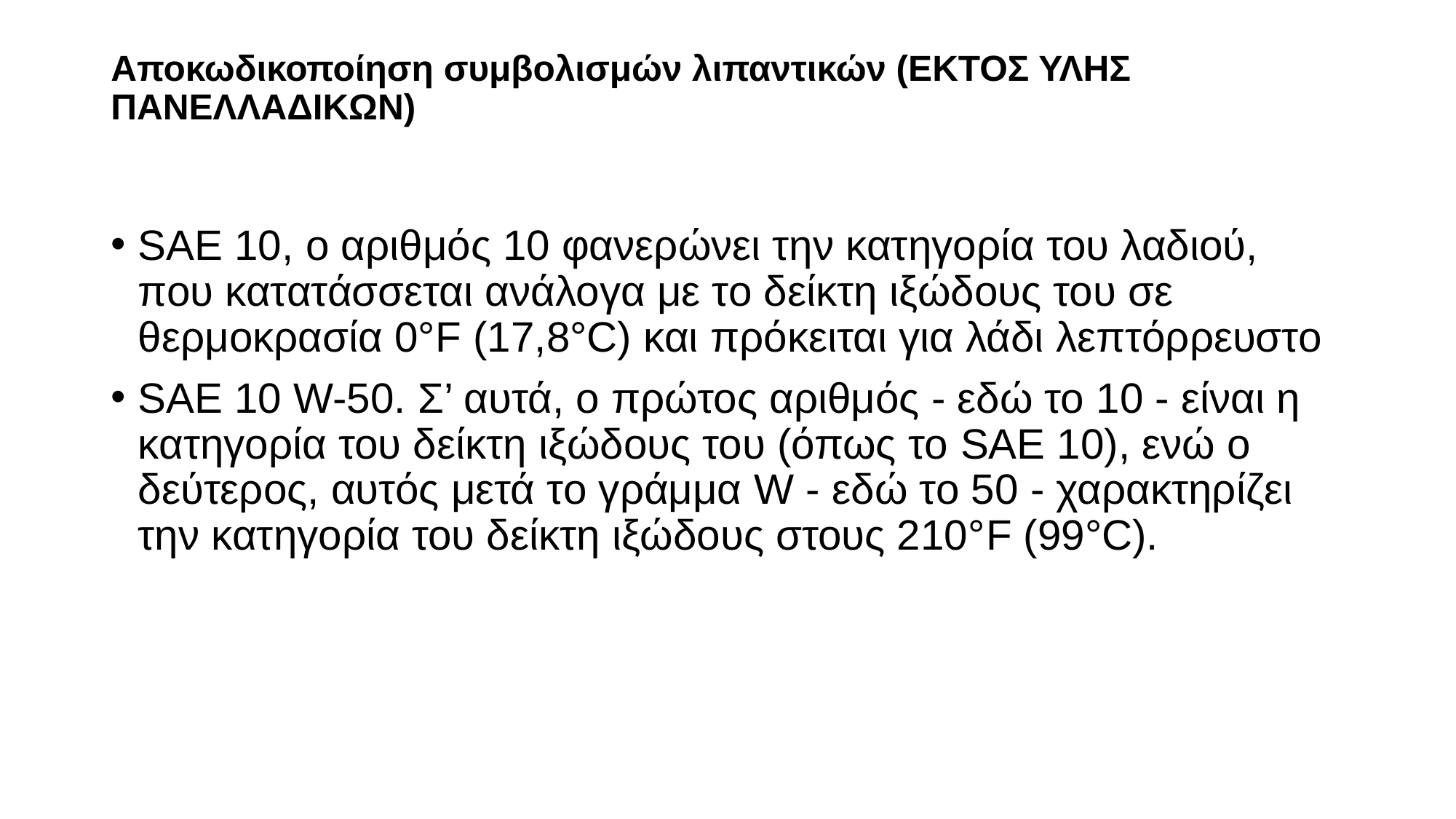

# Αποκωδικοποίηση συμβολισμών λιπαντικών (ΕΚΤΟΣ ΥΛΗΣ ΠΑΝΕΛΛΑΔΙΚΩΝ)
SAE 10, ο αριθμός 10 φανερώνει την κατηγορία του λαδιού, που κατατάσσεται ανάλογα με το δείκτη ιξώδους του σε θερμοκρασία 0°F (17,8°C) και πρόκειται για λάδι λεπτόρρευστο
SAE 10 W-50. Σ’ αυτά, ο πρώτος αριθμός - εδώ το 10 - είναι η κατηγορία του δείκτη ιξώδους του (όπως το SAE 10), ενώ ο δεύτερος, αυτός μετά το γράμμα W - εδώ το 50 - χαρακτηρίζει την κατηγορία του δείκτη ιξώδους στους 210°F (99°C).